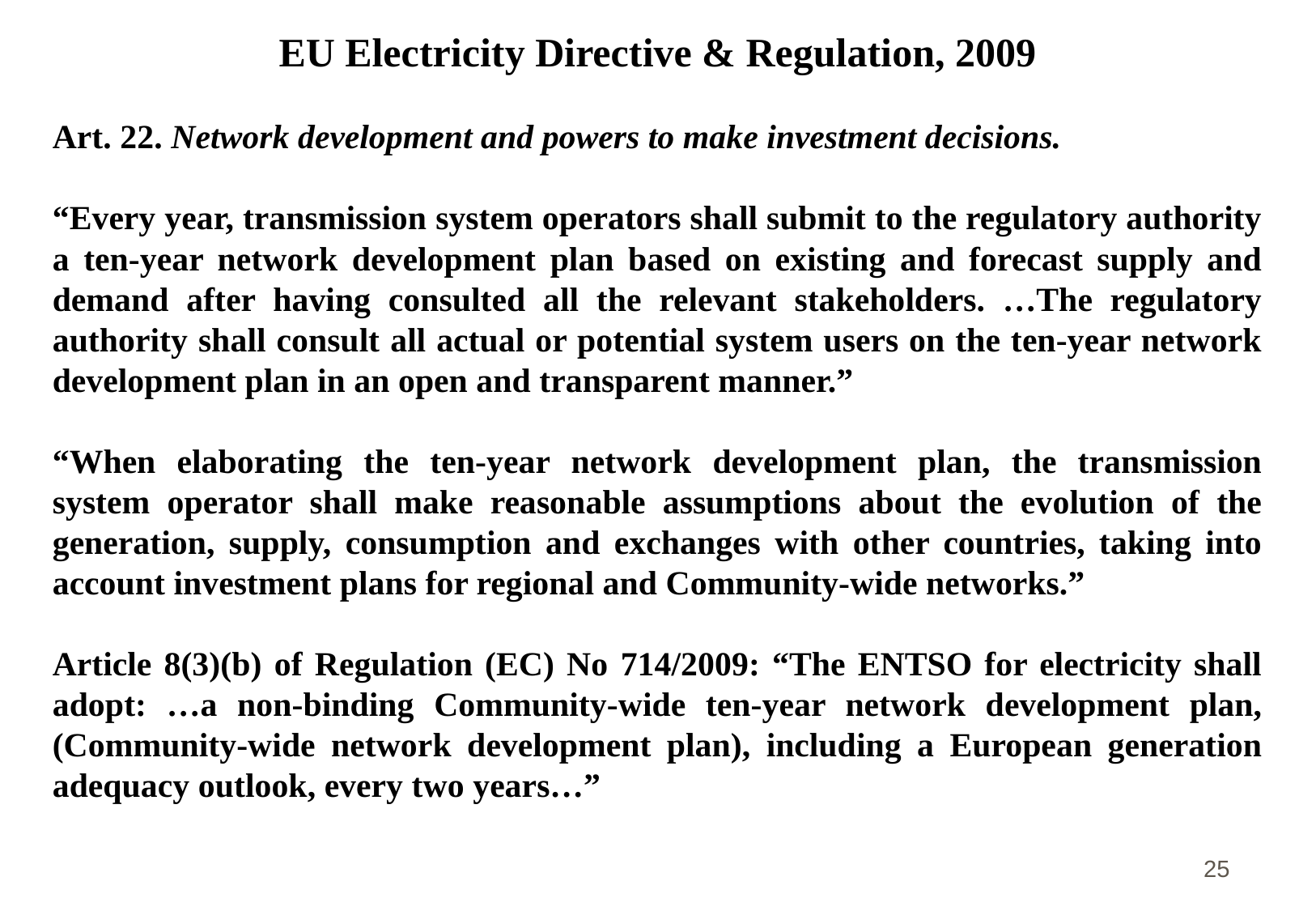

EU Electricity Directive & Regulation, 2009

Art. 22. Network development and powers to make investment decisions.

“Every year, transmission system operators shall submit to the regulatory authority a ten-year network development plan based on existing and forecast supply and demand after having consulted all the relevant stakeholders. …The regulatory authority shall consult all actual or potential system users on the ten-year network development plan in an open and transparent manner.”

“When elaborating the ten-year network development plan, the transmission system operator shall make reasonable assumptions about the evolution of the generation, supply, consumption and exchanges with other countries, taking into account investment plans for regional and Community-wide networks.”

Article 8(3)(b) of Regulation (EC) No 714/2009: “The ENTSO for electricity shall adopt: …a non-binding Community-wide ten-year network development plan, (Community-wide network development plan), including a European generation adequacy outlook, every two years…”
25